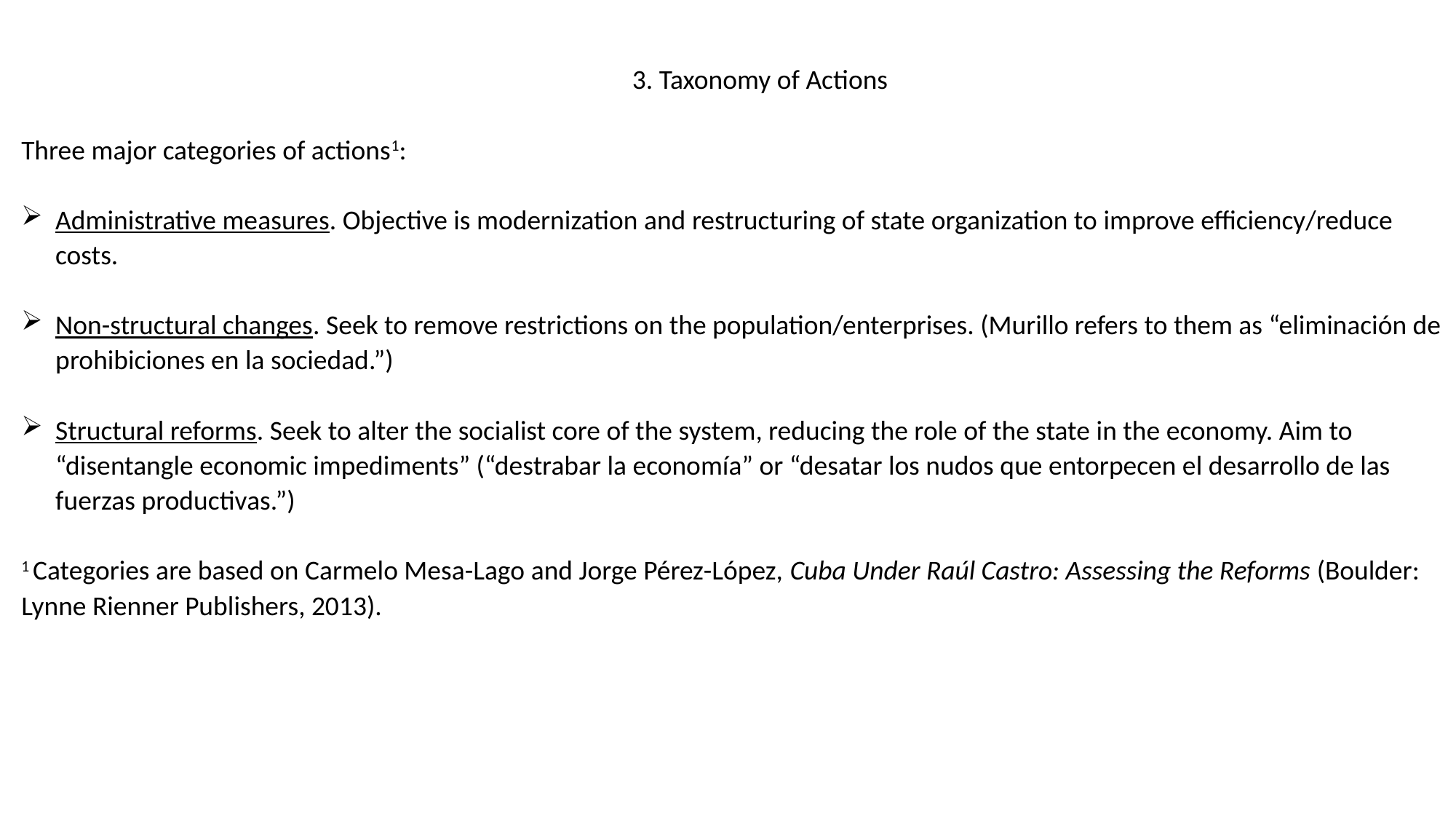

3. Taxonomy of Actions

Three major categories of actions1:

Administrative measures. Objective is modernization and restructuring of state organization to improve efficiency/reduce costs.

Non-structural changes. Seek to remove restrictions on the population/enterprises. (Murillo refers to them as “eliminación de prohibiciones en la sociedad.”)

Structural reforms. Seek to alter the socialist core of the system, reducing the role of the state in the economy. Aim to “disentangle economic impediments” (“destrabar la economía” or “desatar los nudos que entorpecen el desarrollo de las fuerzas productivas.”)

1 Categories are based on Carmelo Mesa-Lago and Jorge Pérez-López, Cuba Under Raúl Castro: Assessing the Reforms (Boulder: Lynne Rienner Publishers, 2013).